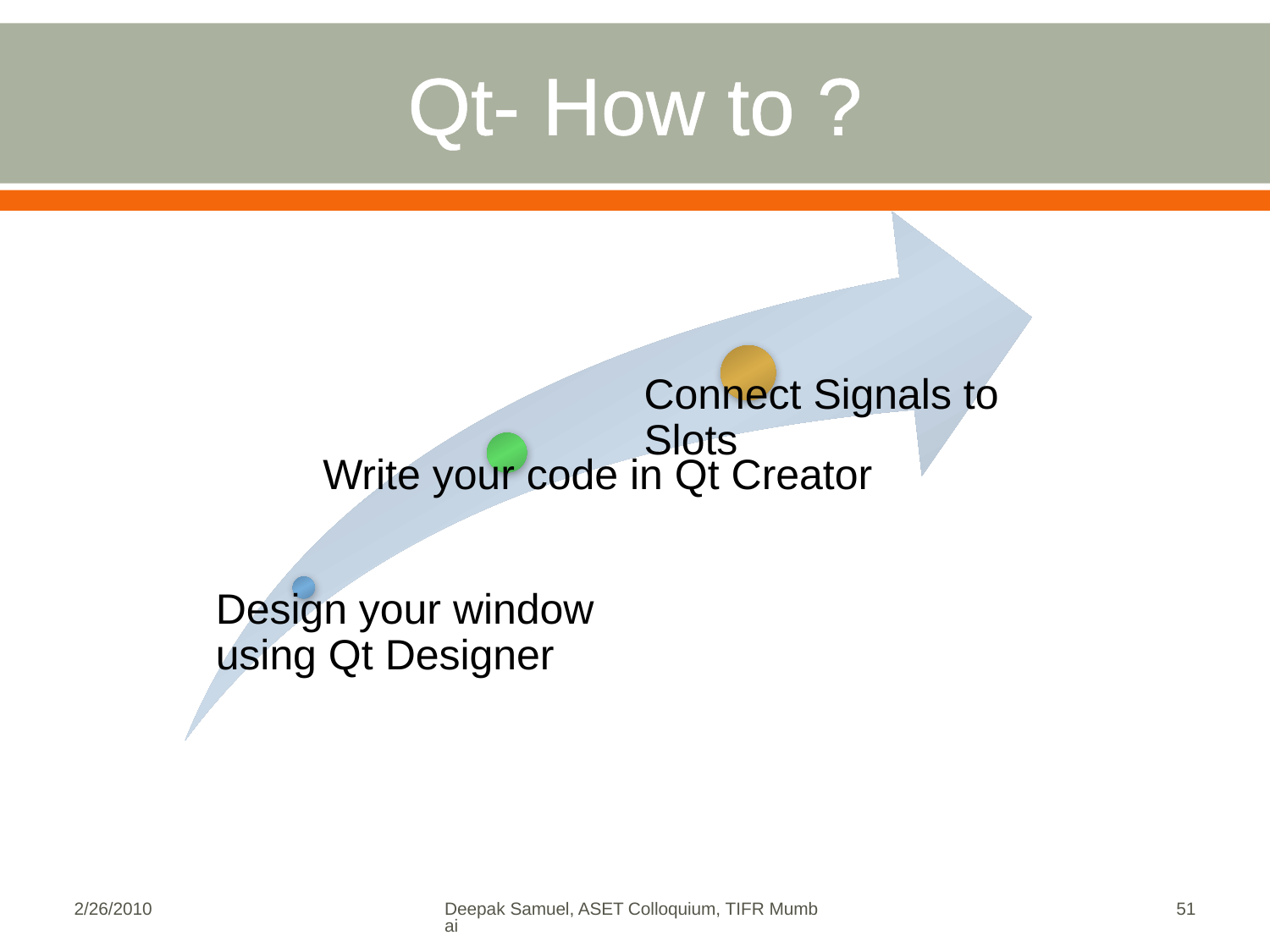

# Qt- How to ?
Design your window using Qt Designer
Write your code in Qt Creator
Connect Signals to Slots
2/26/2010
Deepak Samuel, ASET Colloquium, TIFR Mumbai
51